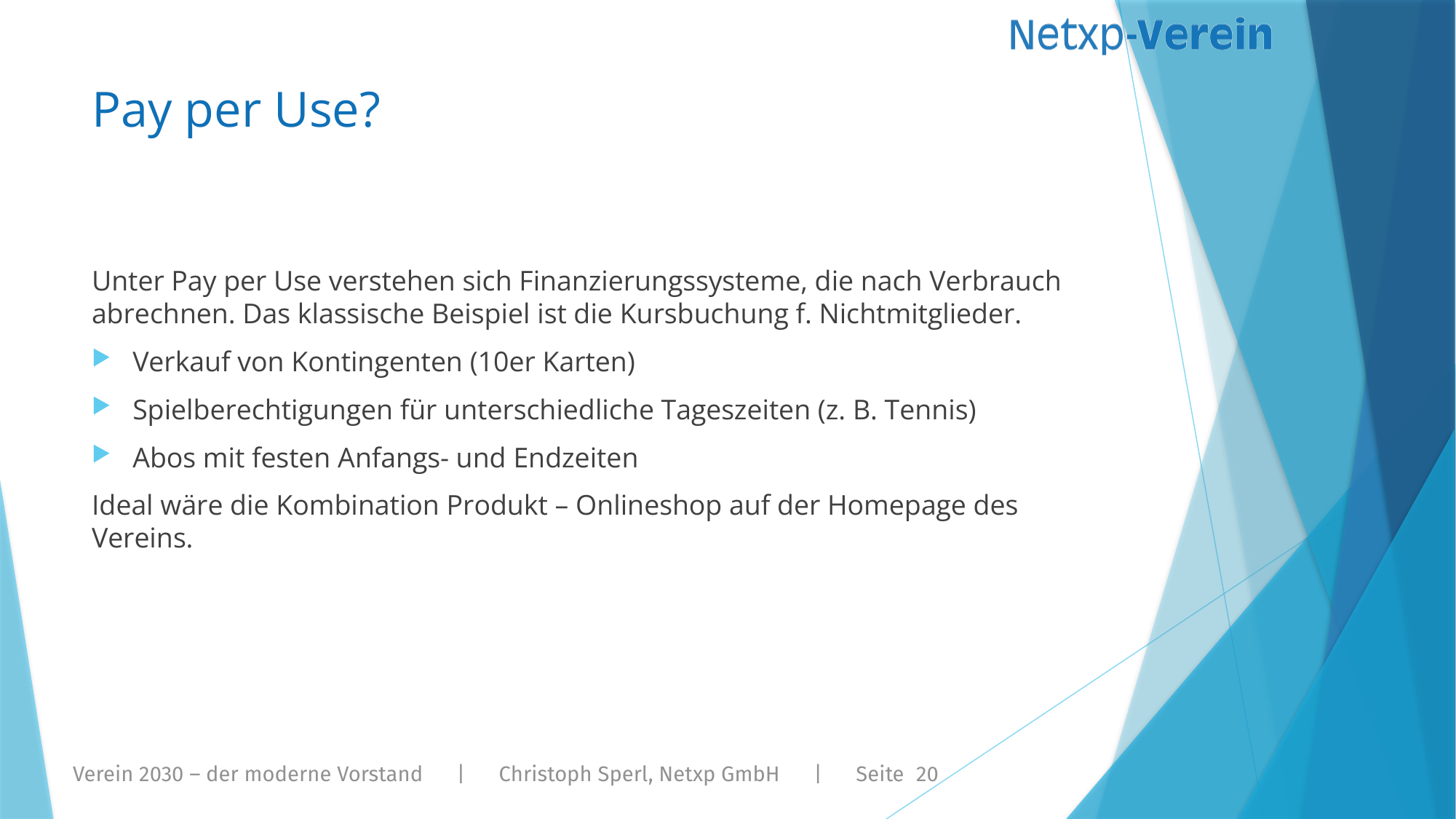

# Pay per Use?
Unter Pay per Use verstehen sich Finanzierungssysteme, die nach Verbrauch abrechnen. Das klassische Beispiel ist die Kursbuchung f. Nichtmitglieder.
Verkauf von Kontingenten (10er Karten)
Spielberechtigungen für unterschiedliche Tageszeiten (z. B. Tennis)
Abos mit festen Anfangs- und Endzeiten
Ideal wäre die Kombination Produkt – Onlineshop auf der Homepage des Vereins.